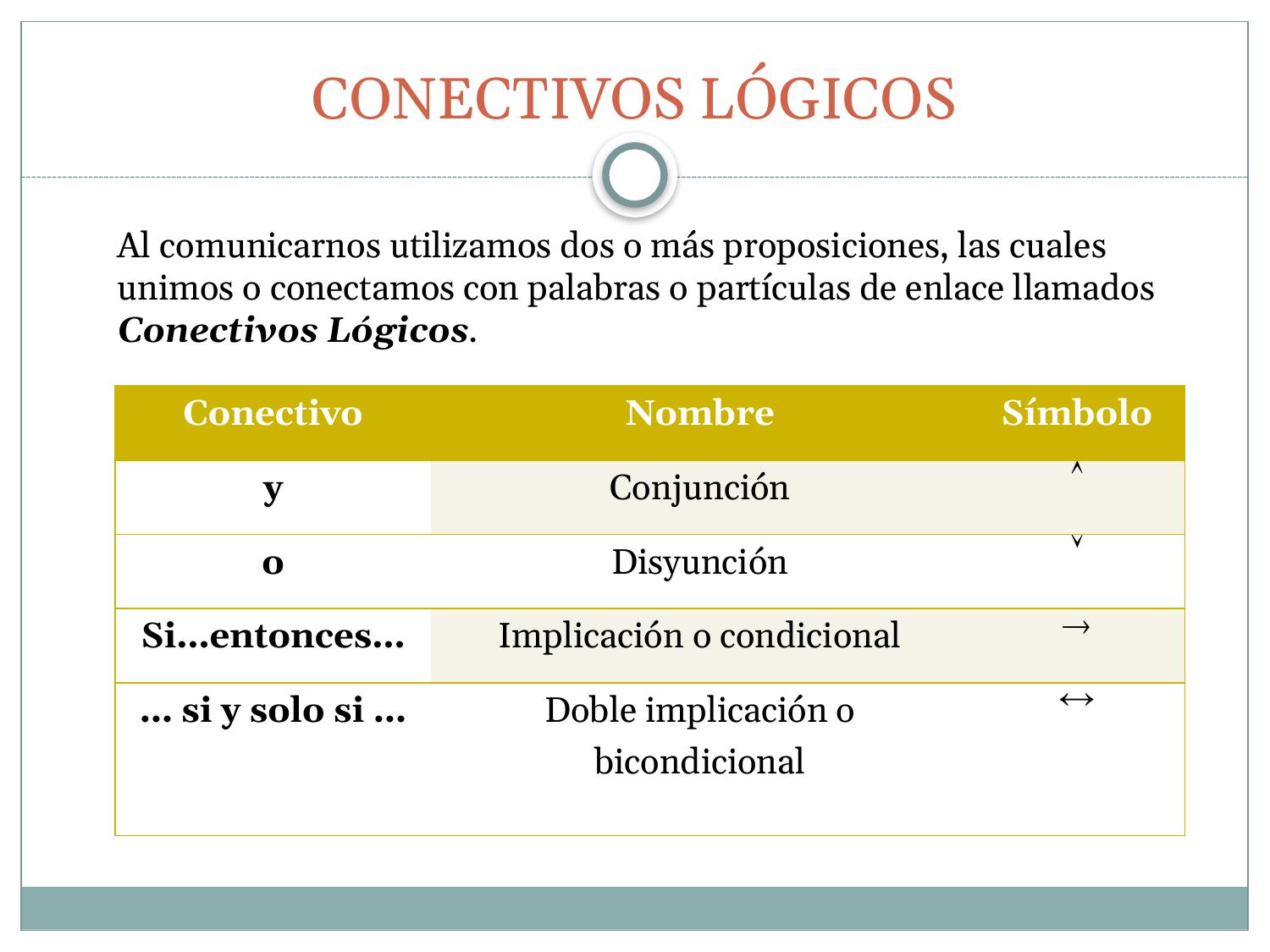

# CONECTIVOS LÓGICOS
Al comunicarnos utilizamos dos o más proposiciones, las cuales unimos o conectamos con palabras o partículas de enlace llamados Conectivos Lógicos.
| Conectivo | Nombre | Símbolo |
| --- | --- | --- |
| y | Conjunción | ∧ |
| o | Disyunción | ∨ |
| Si…entonces… | Implicación o condicional | → |
| … si y solo si … | Doble implicación o bicondicional | ↔ |